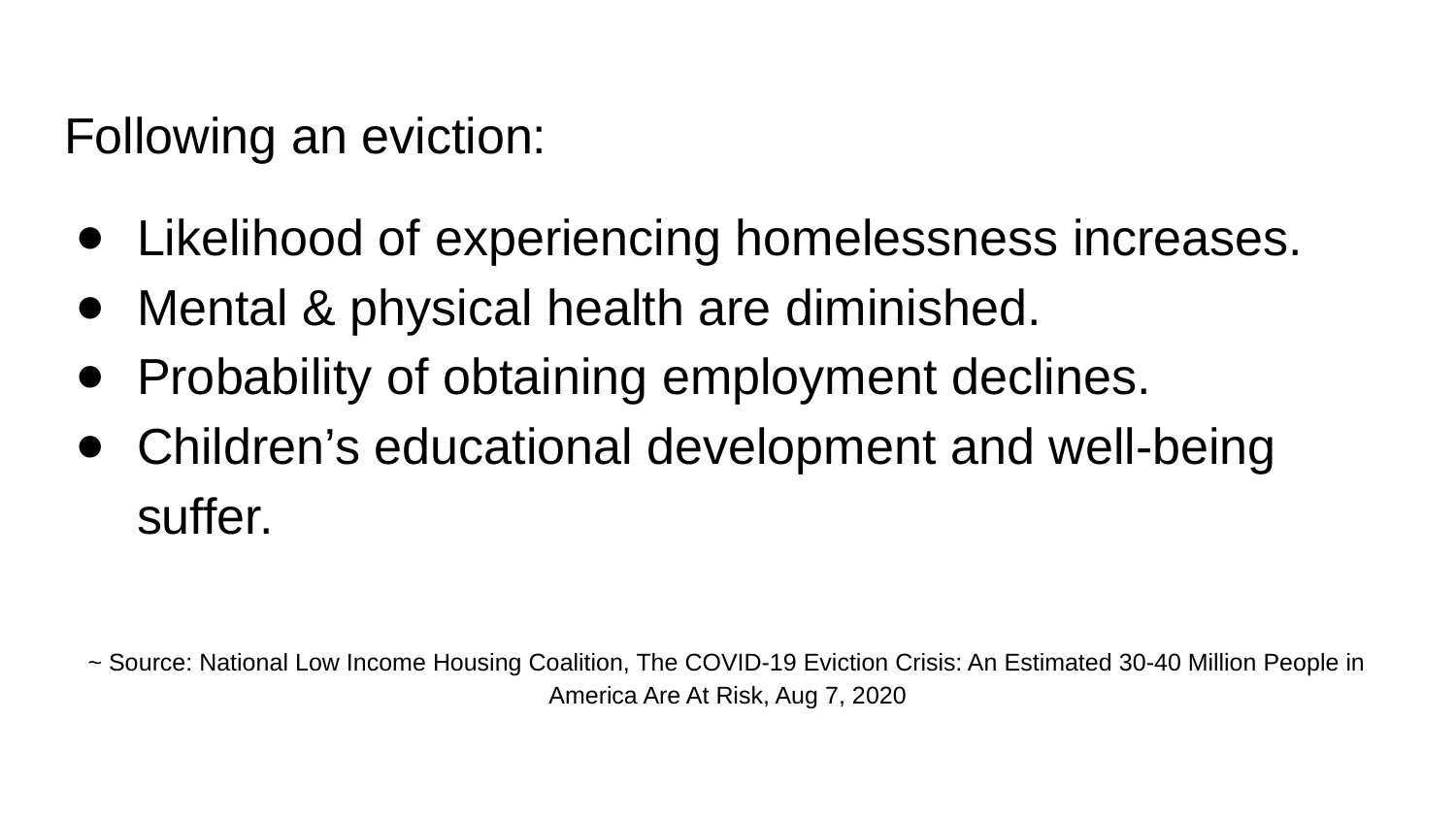

Following an eviction:
Likelihood of experiencing homelessness increases.
Mental & physical health are diminished.
Probability of obtaining employment declines.
Children’s educational development and well-being suffer.

~ Source: National Low Income Housing Coalition, The COVID-19 Eviction Crisis: An Estimated 30-40 Million People in America Are At Risk, Aug 7, 2020